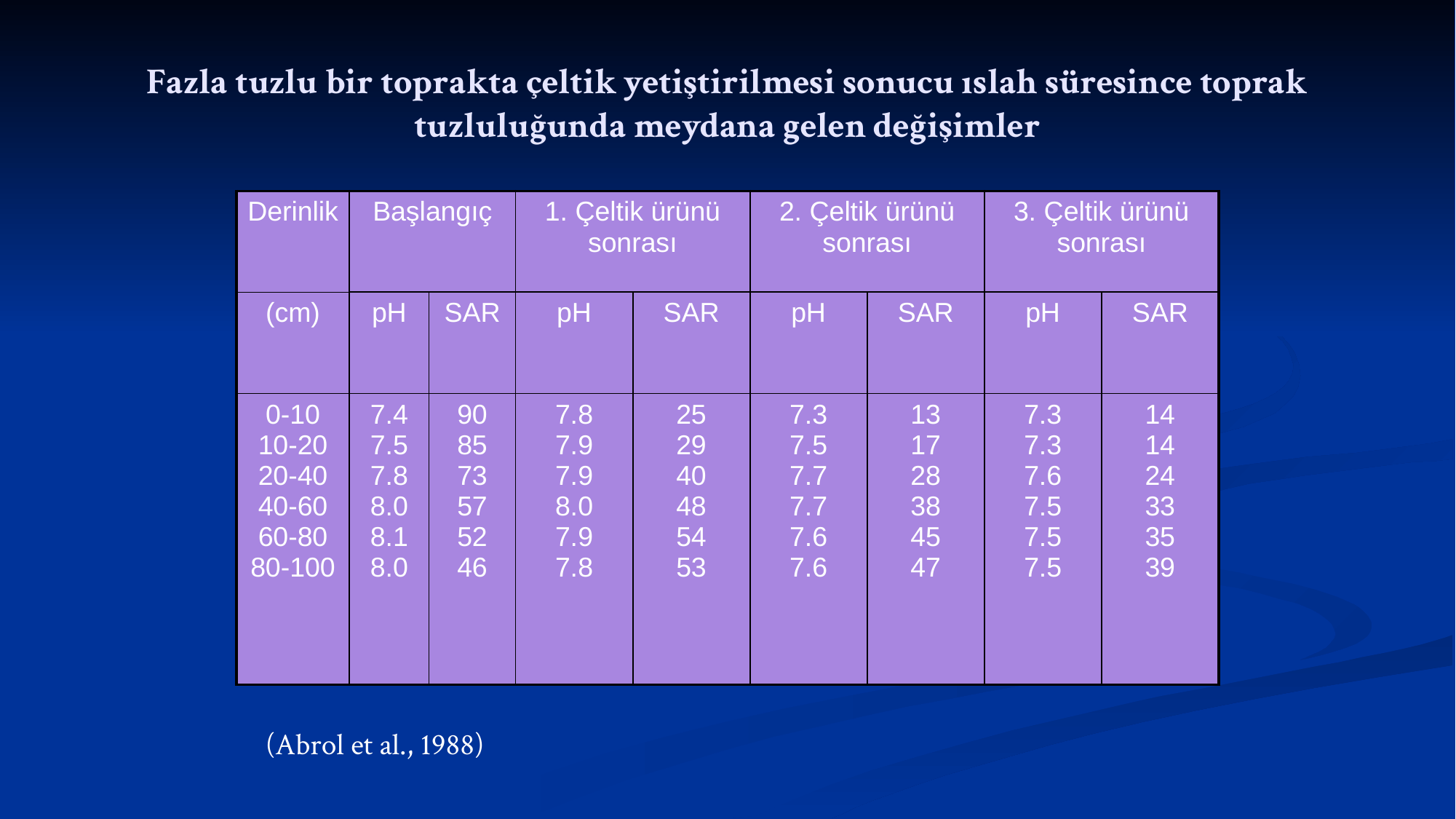

# Fazla tuzlu bir toprakta çeltik yetiştirilmesi sonucu ıslah süresince toprak tuzluluğunda meydana gelen değişimler
| Derinlik | Başlangıç |  | 1. Çeltik ürünü sonrası |  | 2. Çeltik ürünü sonrası |  | 3. Çeltik ürünü sonrası |  |
| --- | --- | --- | --- | --- | --- | --- | --- | --- |
| (cm) | pH | SAR | pH | SAR | pH | SAR | pH | SAR |
| 0-10 10-20 20-40 40-60 60-80 80-100 | 7.4 7.5 7.8 8.0 8.1 8.0 | 90 85 73 57 52 46 | 7.8 7.9 7.9 8.0 7.9 7.8 | 25 29 40 48 54 53 | 7.3 7.5 7.7 7.7 7.6 7.6 | 13 17 28 38 45 47 | 7.3 7.3 7.6 7.5 7.5 7.5 | 14 14 24 33 35 39 |
(Abrol et al., 1988)